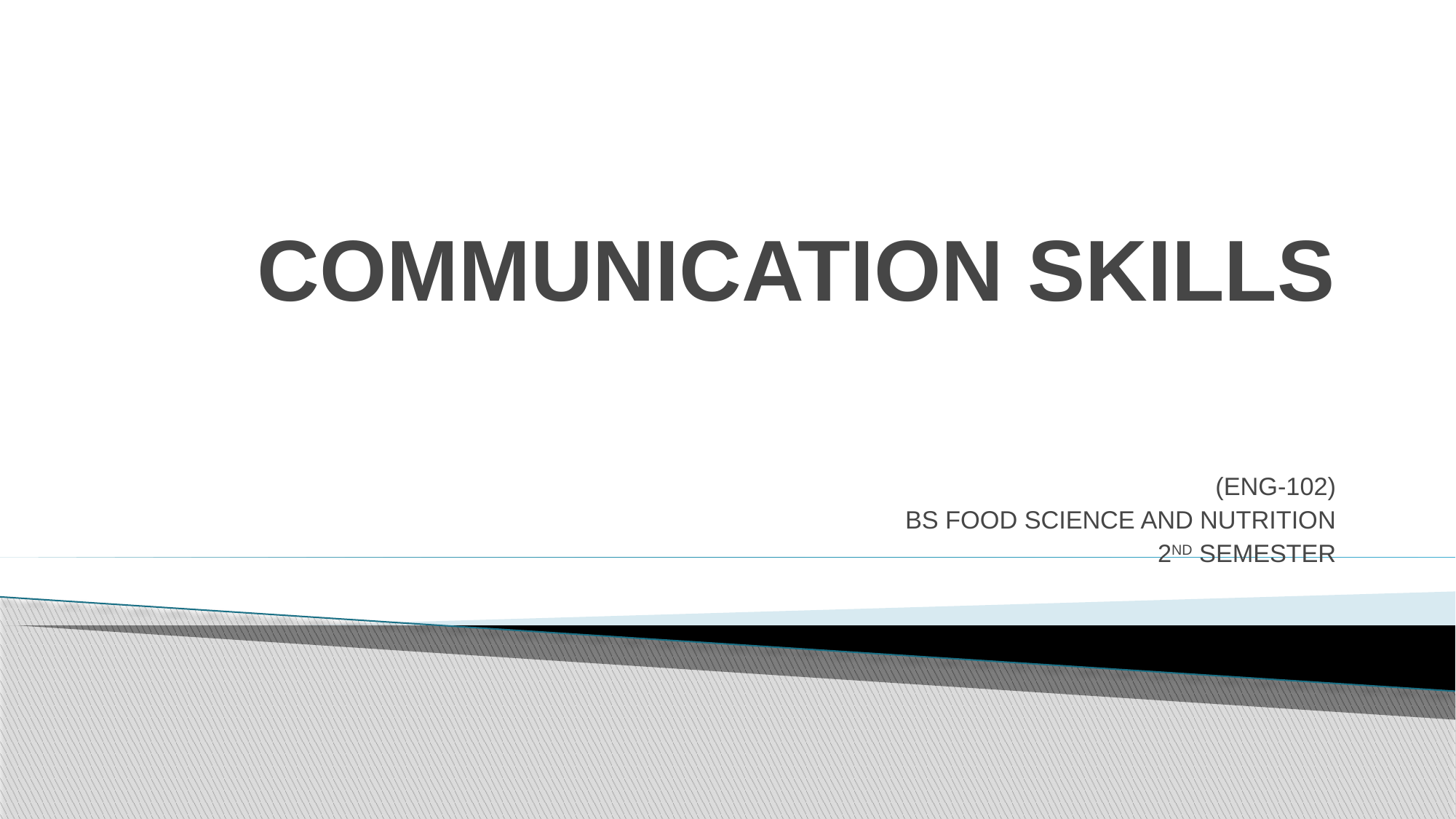

# COMMUNICATION SKILLS

(ENG-102)
BS FOOD SCIENCE AND NUTRITION
2ND SEMESTER